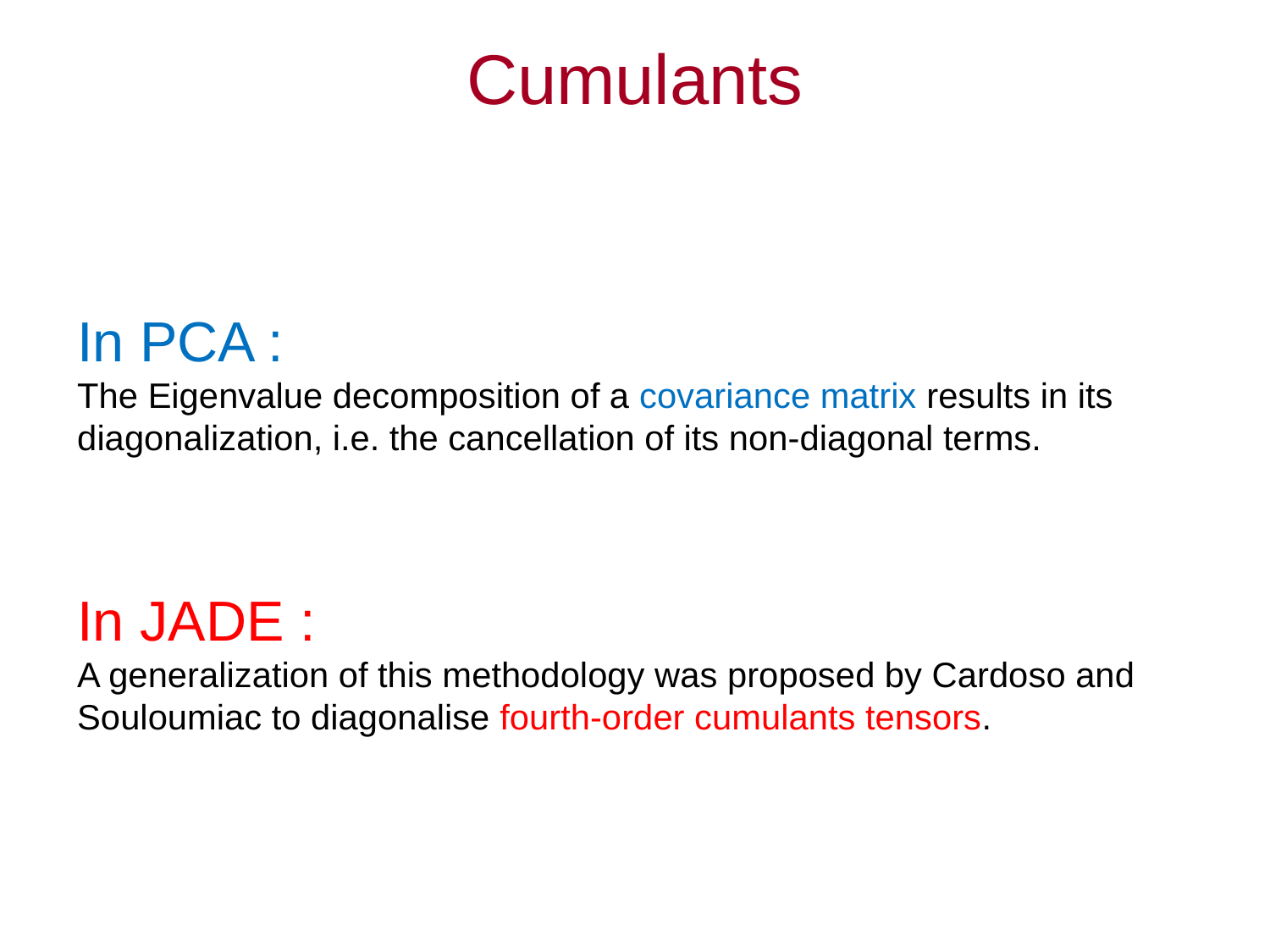

Cumulants
In PCA :
The Eigenvalue decomposition of a covariance matrix results in its diagonalization, i.e. the cancellation of its non-diagonal terms.

In JADE :
A generalization of this methodology was proposed by Cardoso and Souloumiac to diagonalise fourth-order cumulants tensors.